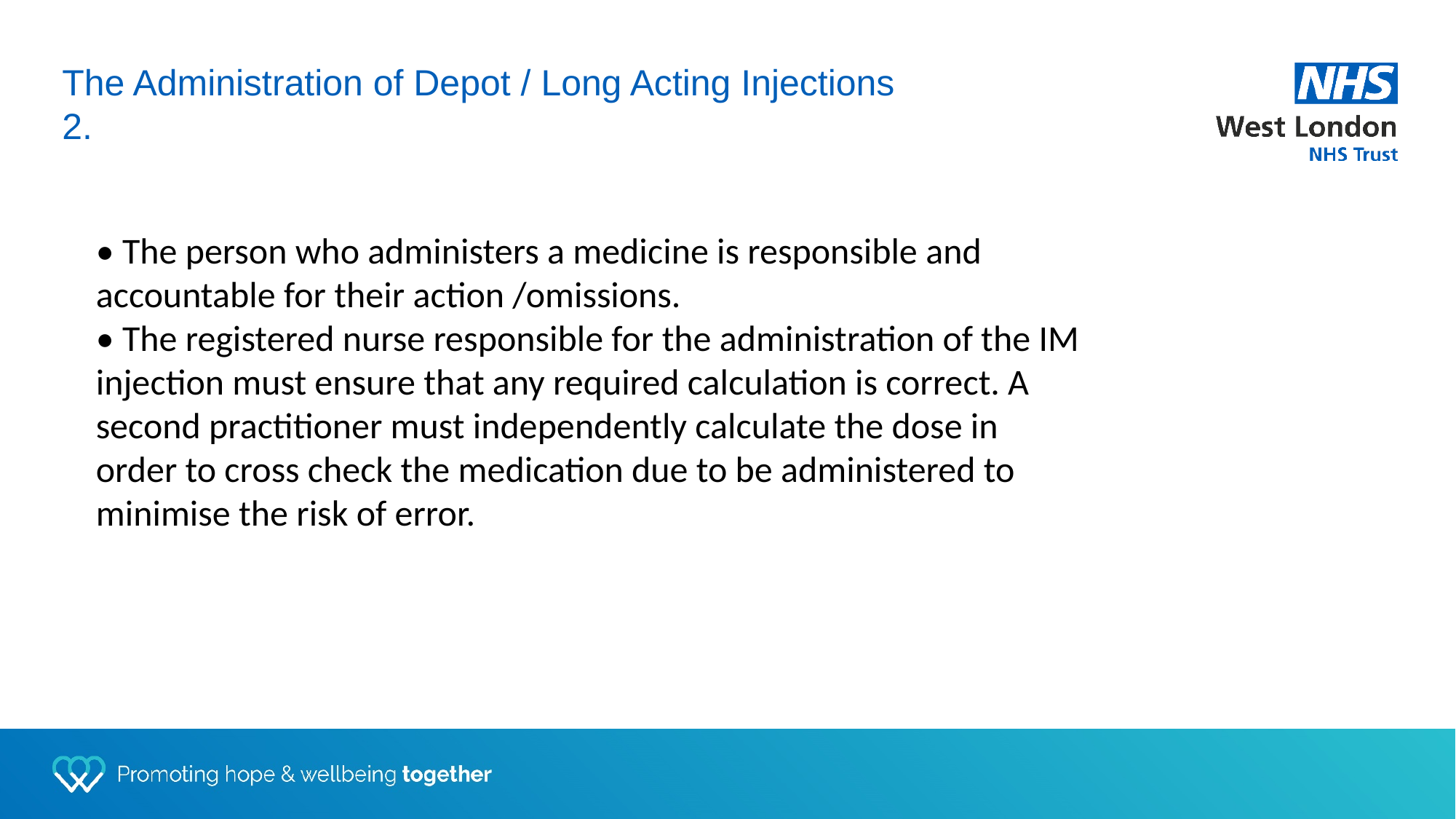

The Administration of Depot / Long Acting Injections 2.

• The person who administers a medicine is responsible and accountable for their action /omissions.
• The registered nurse responsible for the administration of the IM injection must ensure that any required calculation is correct. A second practitioner must independently calculate the dose in order to cross check the medication due to be administered to minimise the risk of error.